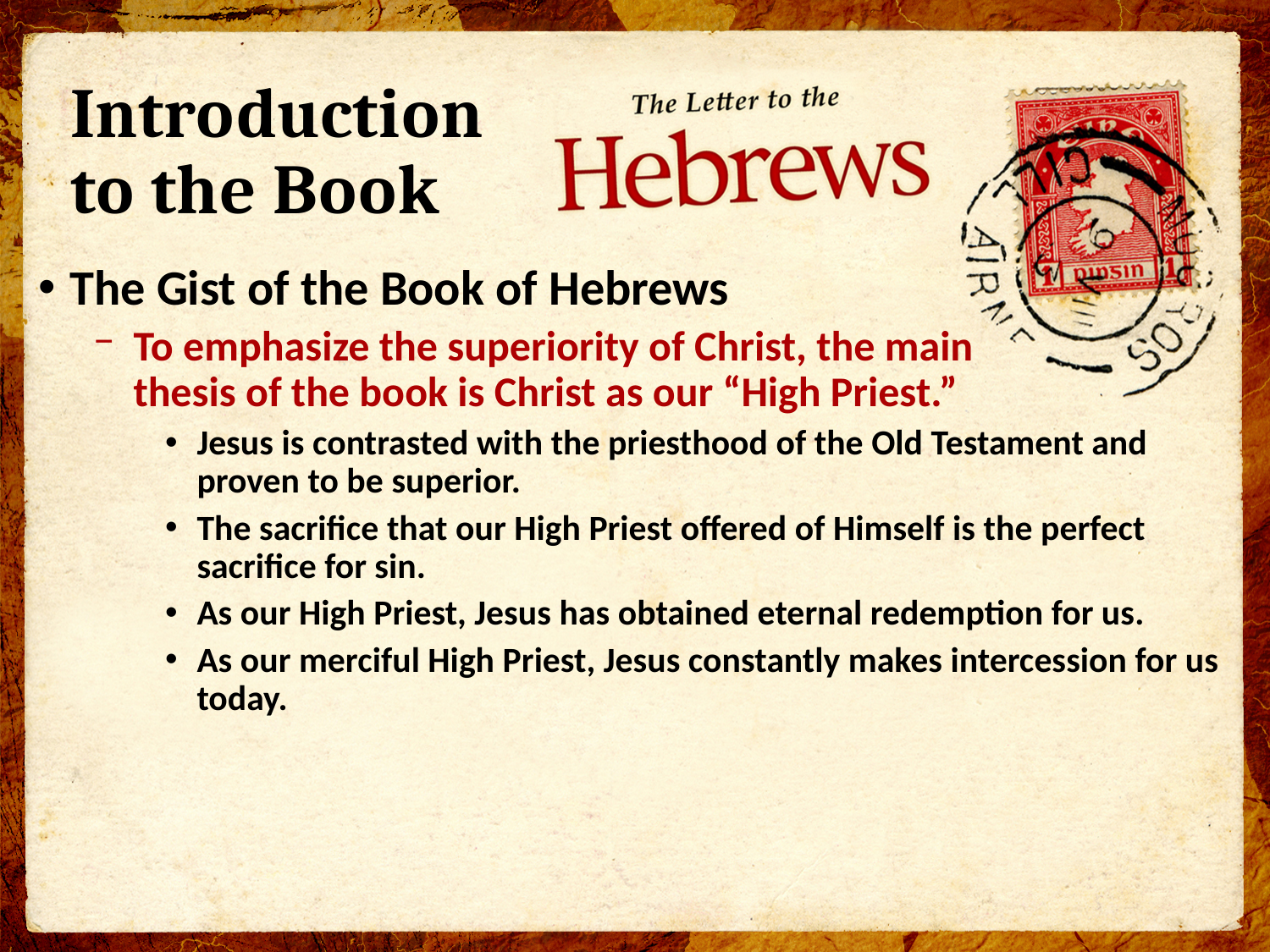

# Introduction to the Book
The Gist of the Book of Hebrews
To emphasize the superiority of Christ, the main
thesis of the book is Christ as our “High Priest.”
Jesus is contrasted with the priesthood of the Old Testament and proven to be superior.
The sacrifice that our High Priest offered of Himself is the perfect sacrifice for sin.
As our High Priest, Jesus has obtained eternal redemption for us.
As our merciful High Priest, Jesus constantly makes intercession for us today.